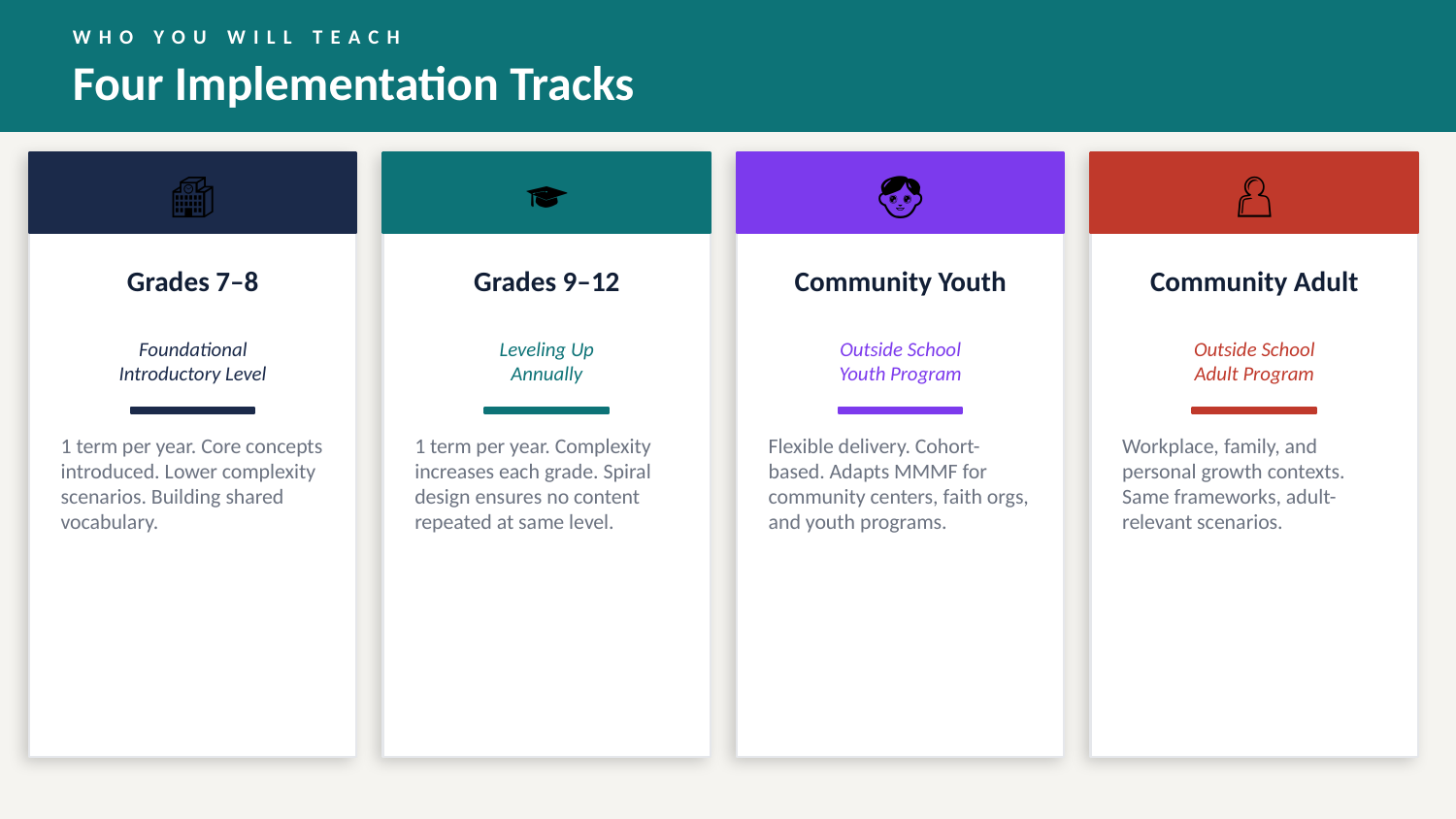

WHO YOU WILL TEACH
Four Implementation Tracks

🏫
🎓
👦
👤
Grades 7–8
Grades 9–12
Community Youth
Community Adult
Foundational
Introductory Level
Leveling Up
Annually
Outside School
Youth Program
Outside School
Adult Program

1 term per year. Core concepts introduced. Lower complexity scenarios. Building shared vocabulary.
1 term per year. Complexity increases each grade. Spiral design ensures no content repeated at same level.
Flexible delivery. Cohort-based. Adapts MMMF for community centers, faith orgs, and youth programs.
Workplace, family, and personal growth contexts. Same frameworks, adult-relevant scenarios.